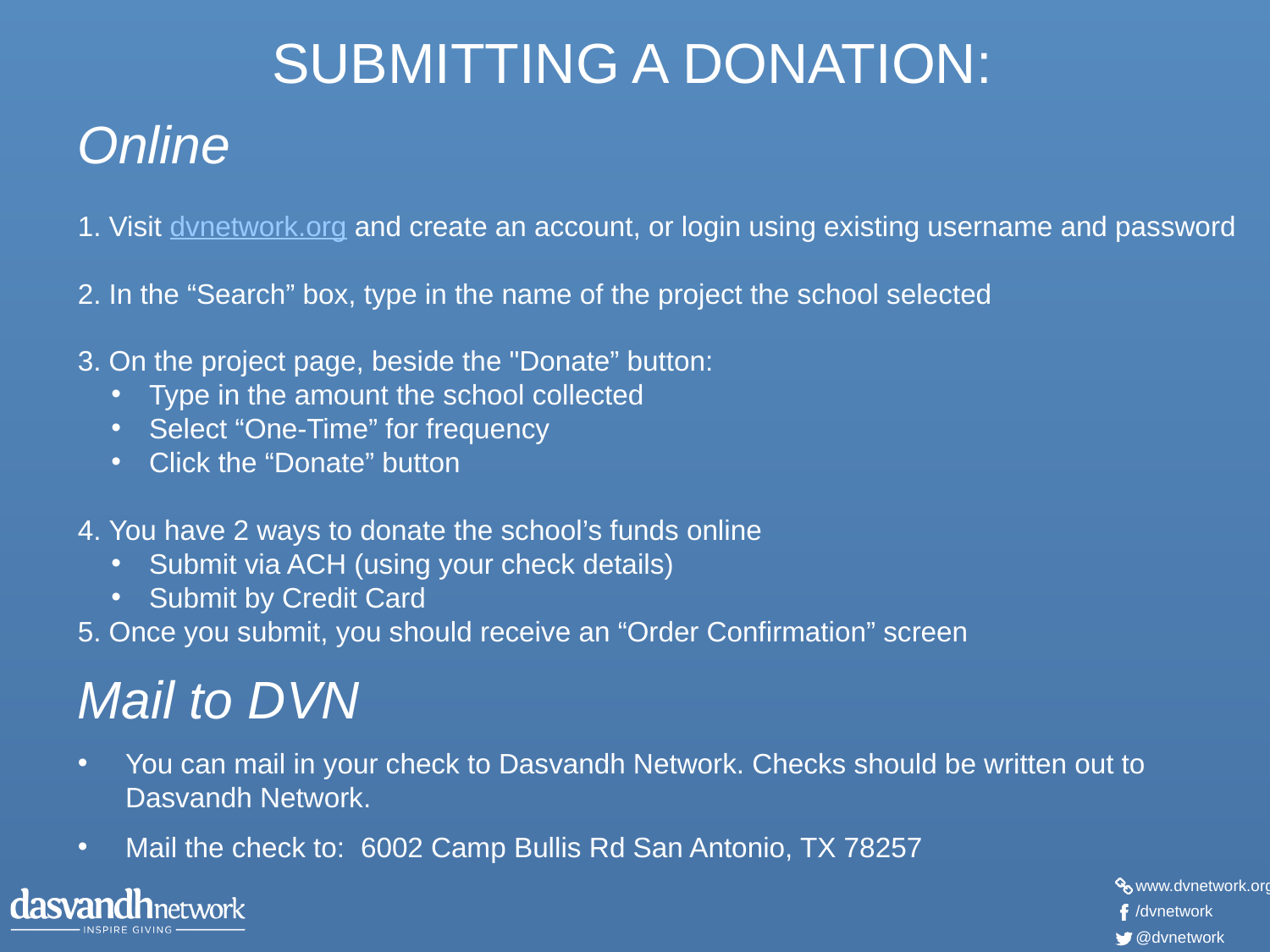

SUBMITTING A DONATION:
Online

 Visit dvnetwork.org and create an account, or login using existing username and password

 In the “Search” box, type in the name of the project the school selected

 On the project page, beside the "Donate” button:
 Type in the amount the school collected
 Select “One-Time” for frequency
 Click the “Donate” button

 You have 2 ways to donate the school’s funds online
 Submit via ACH (using your check details)
 Submit by Credit Card
 Once you submit, you should receive an “Order Confirmation” screen
Mail to DVN
You can mail in your check to Dasvandh Network. Checks should be written out to Dasvandh Network.
Mail the check to:  6002 Camp Bullis Rd San Antonio, TX 78257